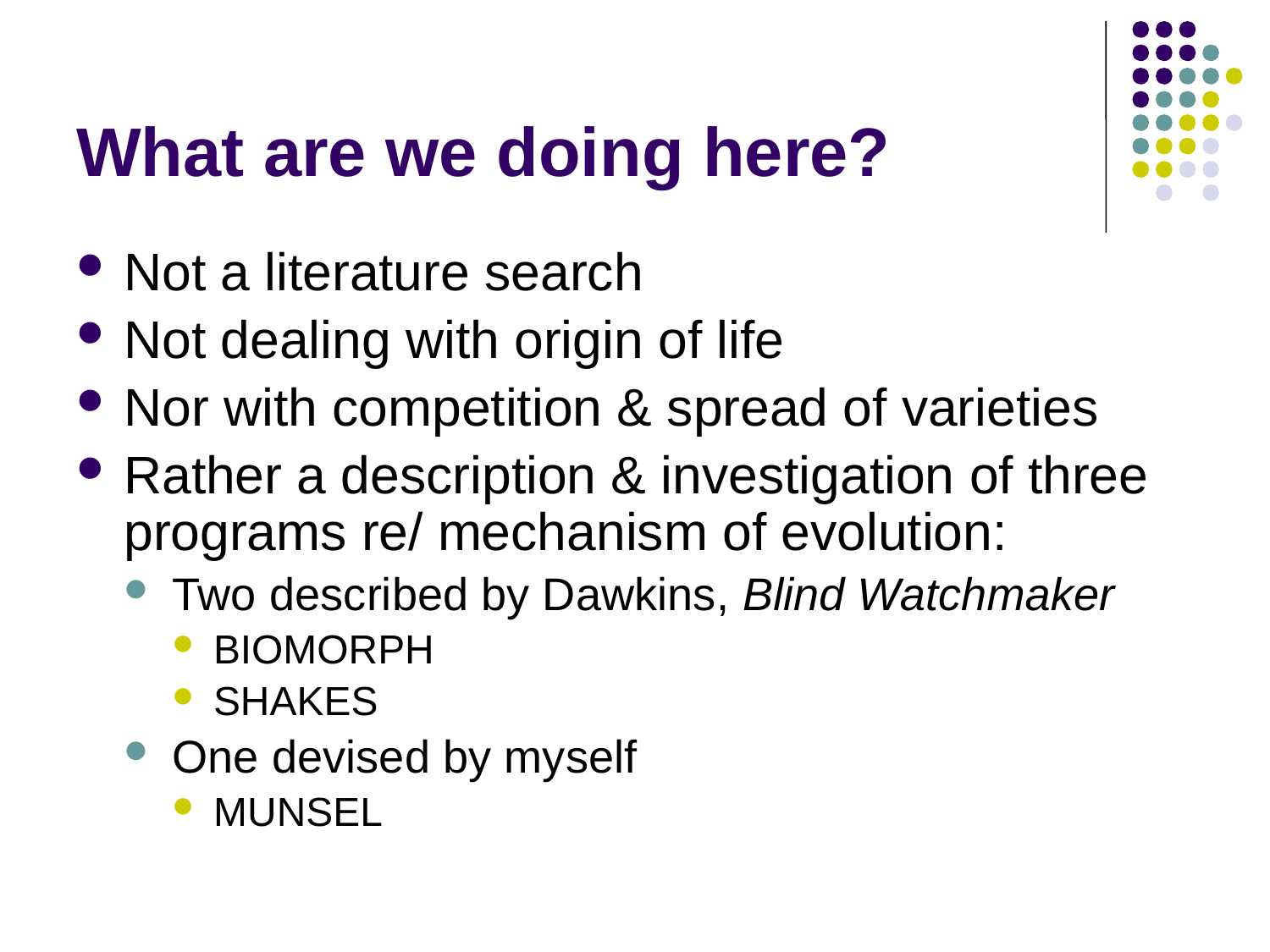

# What are we doing here?
Not a literature search
Not dealing with origin of life
Nor with competition & spread of varieties
Rather a description & investigation of three programs re/ mechanism of evolution:
Two described by Dawkins, Blind Watchmaker
BIOMORPH
SHAKES
One devised by myself
MUNSEL